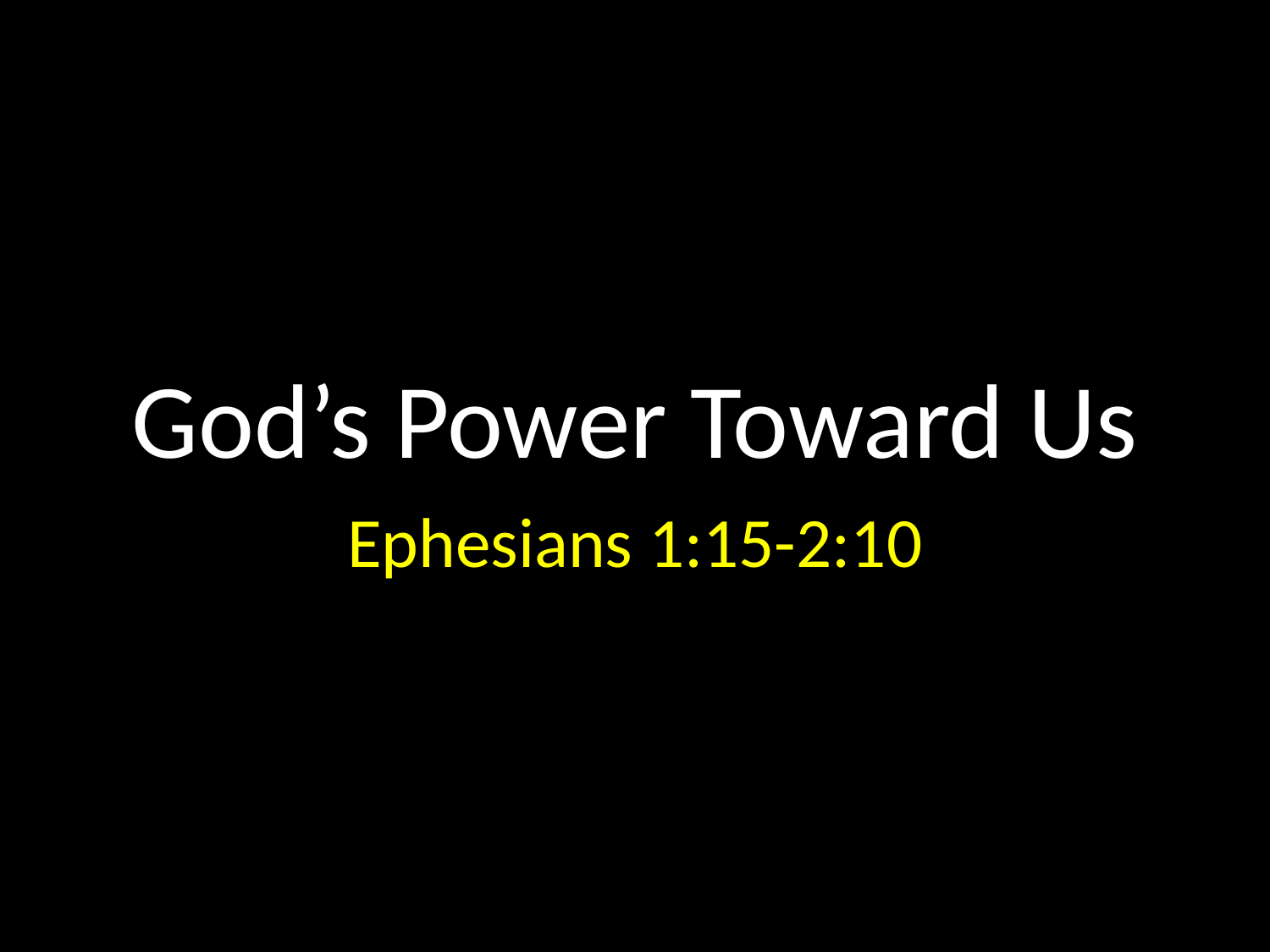

# God’s Power Toward Us
Ephesians 1:15-2:10